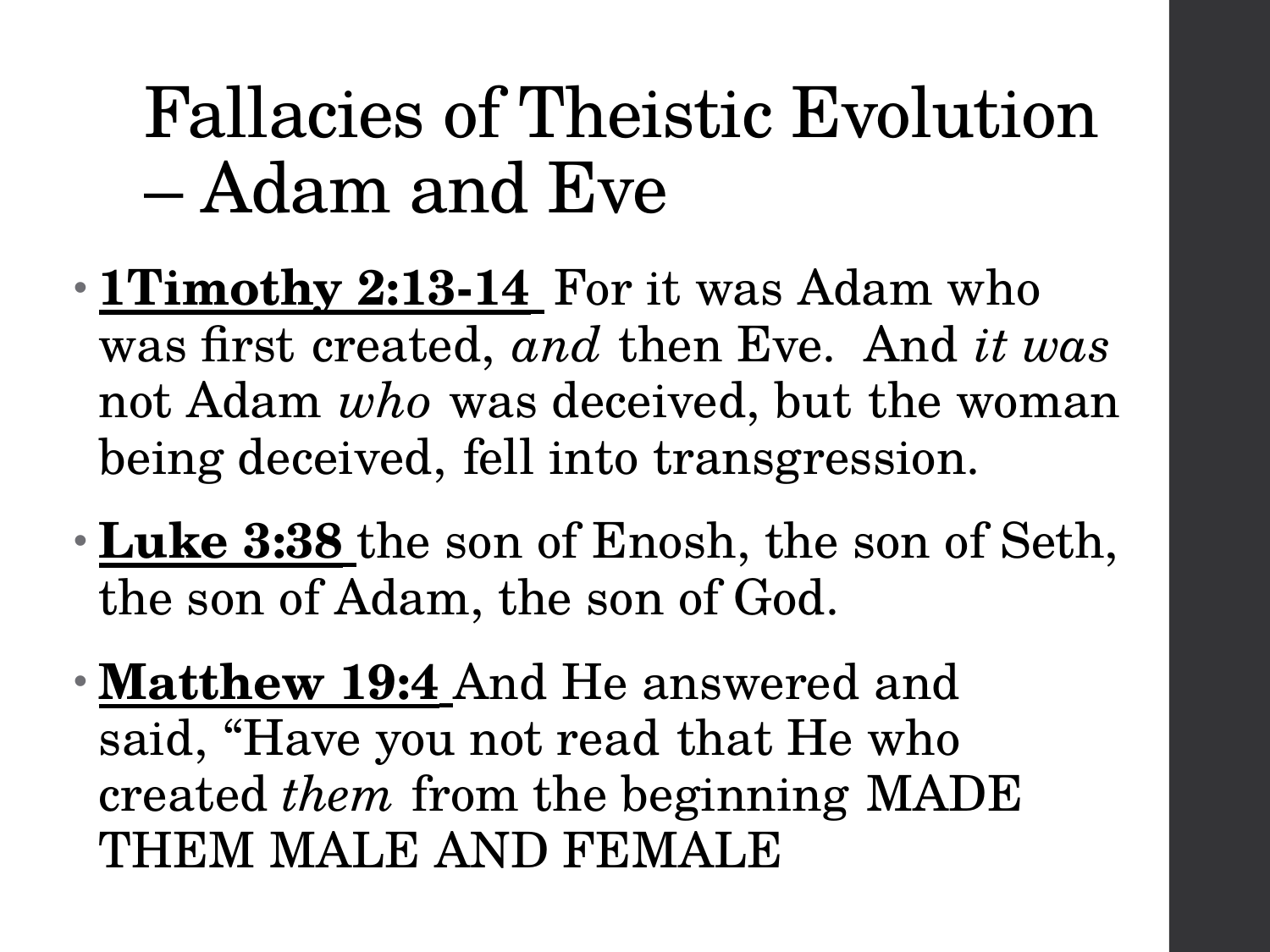

# Fallacies of Theistic Evolution – Adam and Eve
1Timothy 2:13-14  For it was Adam who was first created, and then Eve.  And it was not Adam who was deceived, but the woman being deceived, fell into transgression.
Luke 3:38 the son of Enosh, the son of Seth, the son of Adam, the son of God.
Matthew 19:4 And He answered and said, “Have you not read that He who created them from the beginning made them male and female